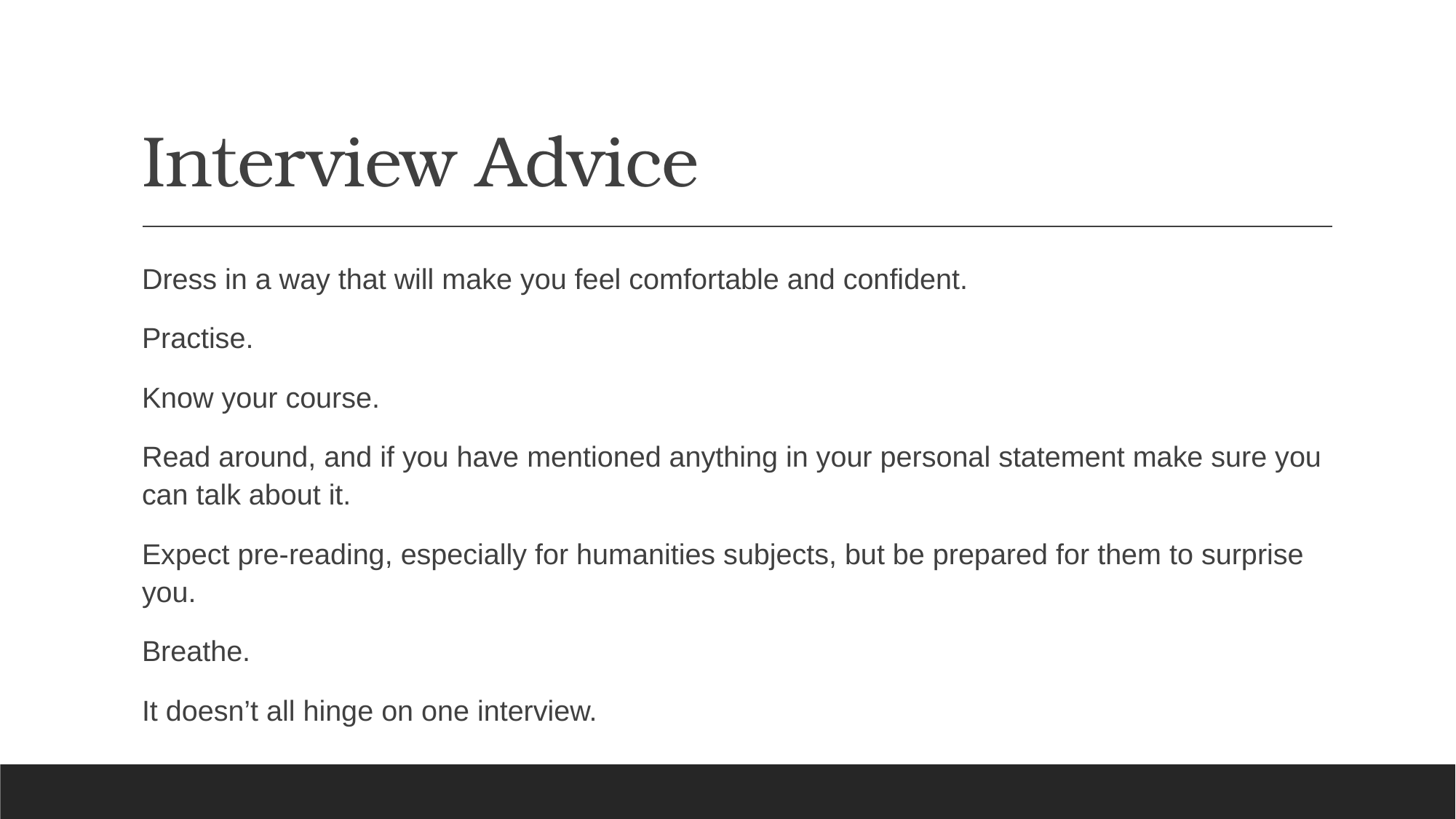

# Interview Advice
Dress in a way that will make you feel comfortable and confident.
Practise.
Know your course.
Read around, and if you have mentioned anything in your personal statement make sure you can talk about it.
Expect pre-reading, especially for humanities subjects, but be prepared for them to surprise you.
Breathe.
It doesn’t all hinge on one interview.